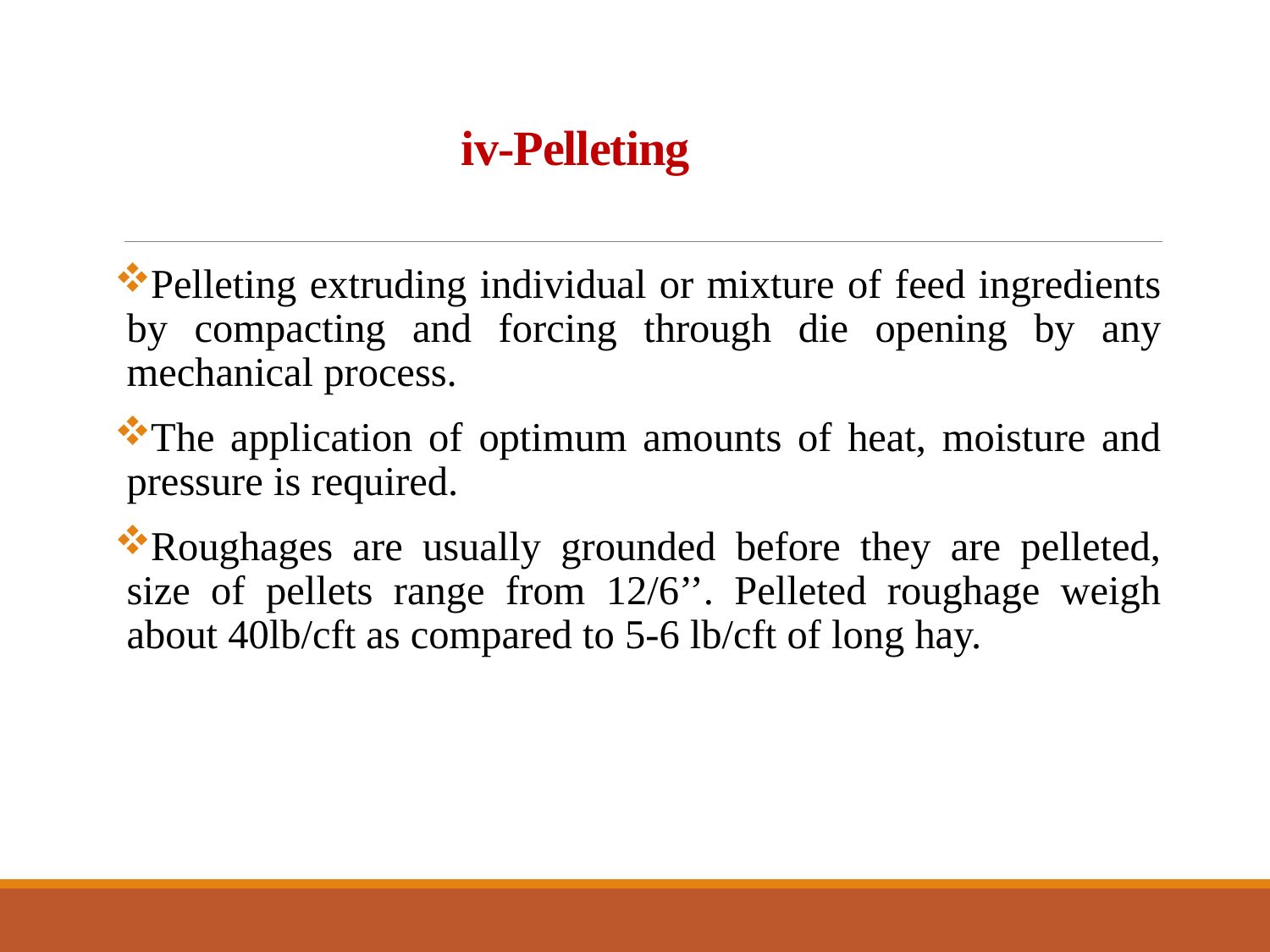

# iv-Pelleting
Pelleting extruding individual or mixture of feed ingredients by compacting and forcing through die opening by any mechanical process.
The application of optimum amounts of heat, moisture and pressure is required.
Roughages are usually grounded before they are pelleted, size of pellets range from 12/6’’. Pelleted roughage weigh about 40lb/cft as compared to 5-6 lb/cft of long hay.